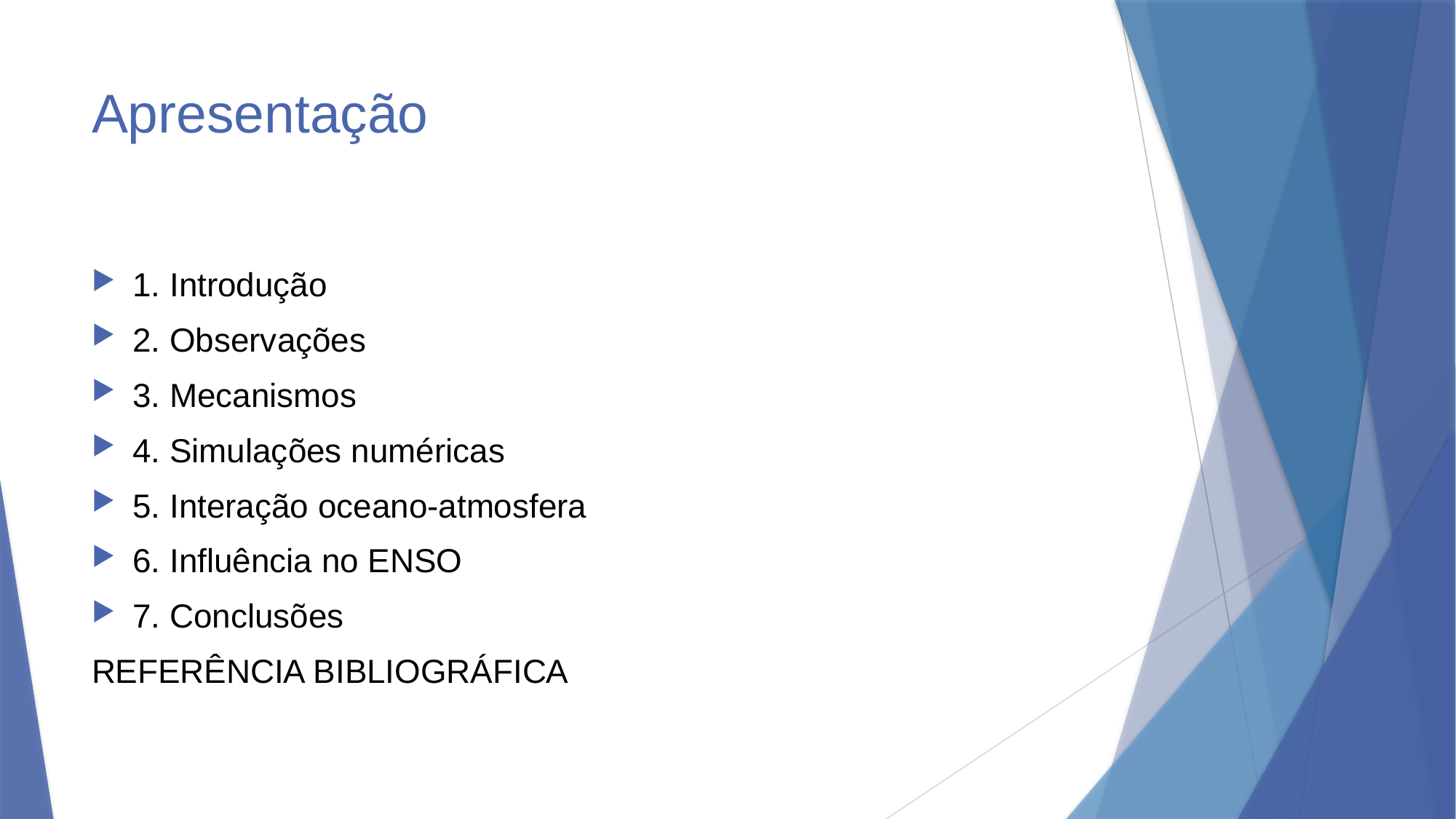

# Apresentação
1. Introdução
2. Observações
3. Mecanismos
4. Simulações numéricas
5. Interação oceano-atmosfera
6. Influência no ENSO
7. Conclusões
REFERÊNCIA BIBLIOGRÁFICA